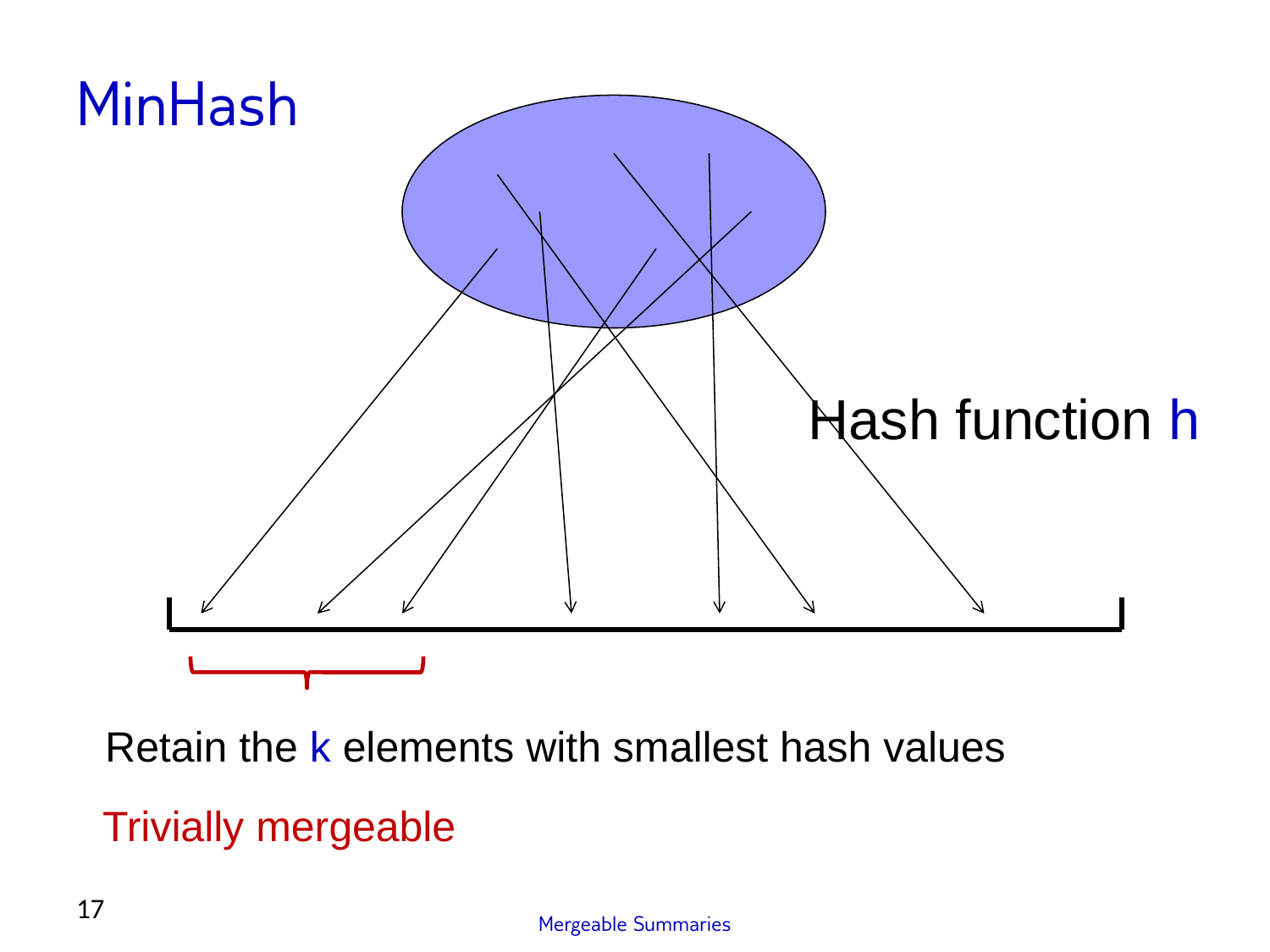

# MinHash

Hash function h

Retain the k elements with smallest hash values
Trivially mergeable
17
Mergeable Summaries